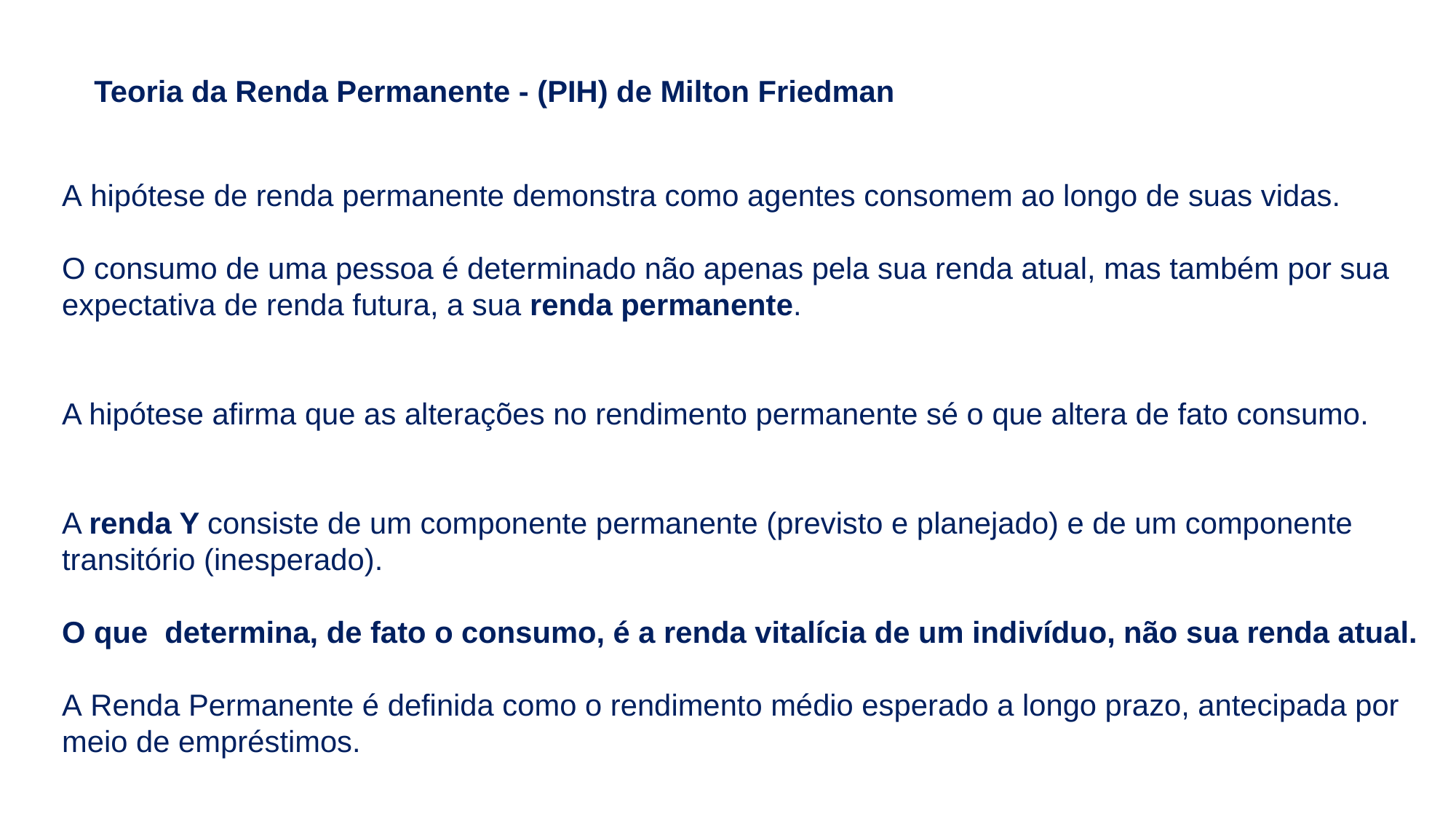

Teoria da Renda Permanente - (PIH) de Milton Friedman
A hipótese de renda permanente demonstra como agentes consomem ao longo de suas vidas.

O consumo de uma pessoa é determinado não apenas pela sua renda atual, mas também por sua expectativa de renda futura, a sua renda permanente.

A hipótese afirma que as alterações no rendimento permanente sé o que altera de fato consumo.

A renda Y consiste de um componente permanente (previsto e planejado) e de um componente transitório (inesperado).

O que  determina, de fato o consumo, é a renda vitalícia de um indivíduo, não sua renda atual.

A Renda Permanente é definida como o rendimento médio esperado a longo prazo, antecipada por meio de empréstimos.